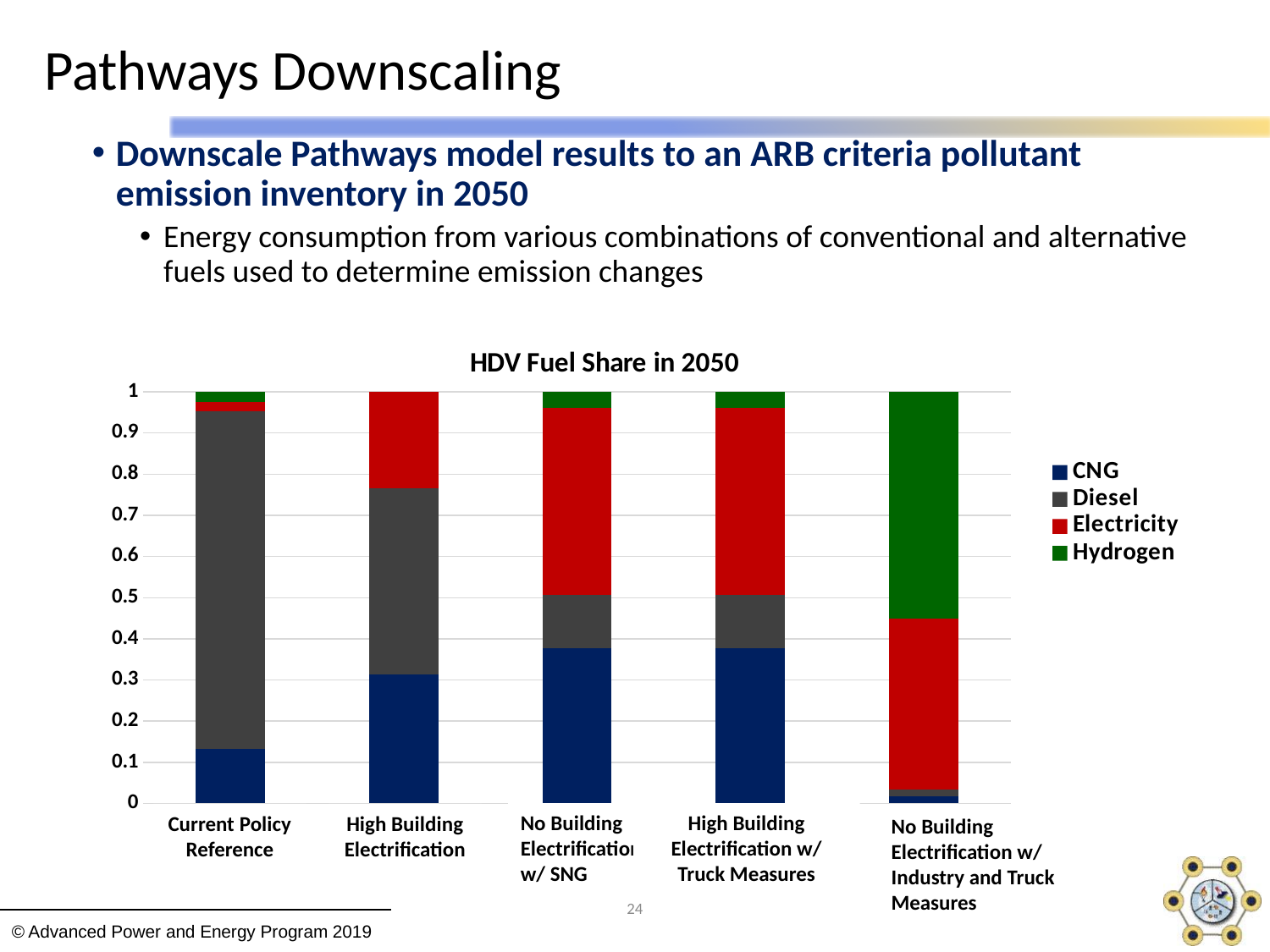

# Pathways Downscaling
Downscale Pathways model results to an ARB criteria pollutant emission inventory in 2050
Energy consumption from various combinations of conventional and alternative fuels used to determine emission changes

### Chart: HDV Fuel Share in 2050

| Category | CNG | Diesel | Electricity | Hydrogen |
|---|---|---|---|---|
| CPR | 0.13210467253360805 | 0.8214721213539664 | 0.021715326990217262 | 0.024707879122208214 |
| HBE | 0.3142635434825963 | 0.45205074954492636 | 0.23368570697247737 | 0.0 |
| HBEwT | 0.37618206768813944 | 0.13097204363979828 | 0.4543486959465843 | 0.03849719272547796 |
| NBEwSNG | 0.37618206768813944 | 0.13097204363979828 | 0.4543486959465843 | 0.03849719272547796 |
| NBEwITM | 0.01768624088353249 | 0.016195404429145736 | 0.41630586515070644 | 0.5498124895366153 |
High Building Electrification w/ Truck Measures
No Building Electrification w/ SNG
Current Policy Reference
High Building Electrification
No Building Electrification w/ Industry and Truck Measures
24